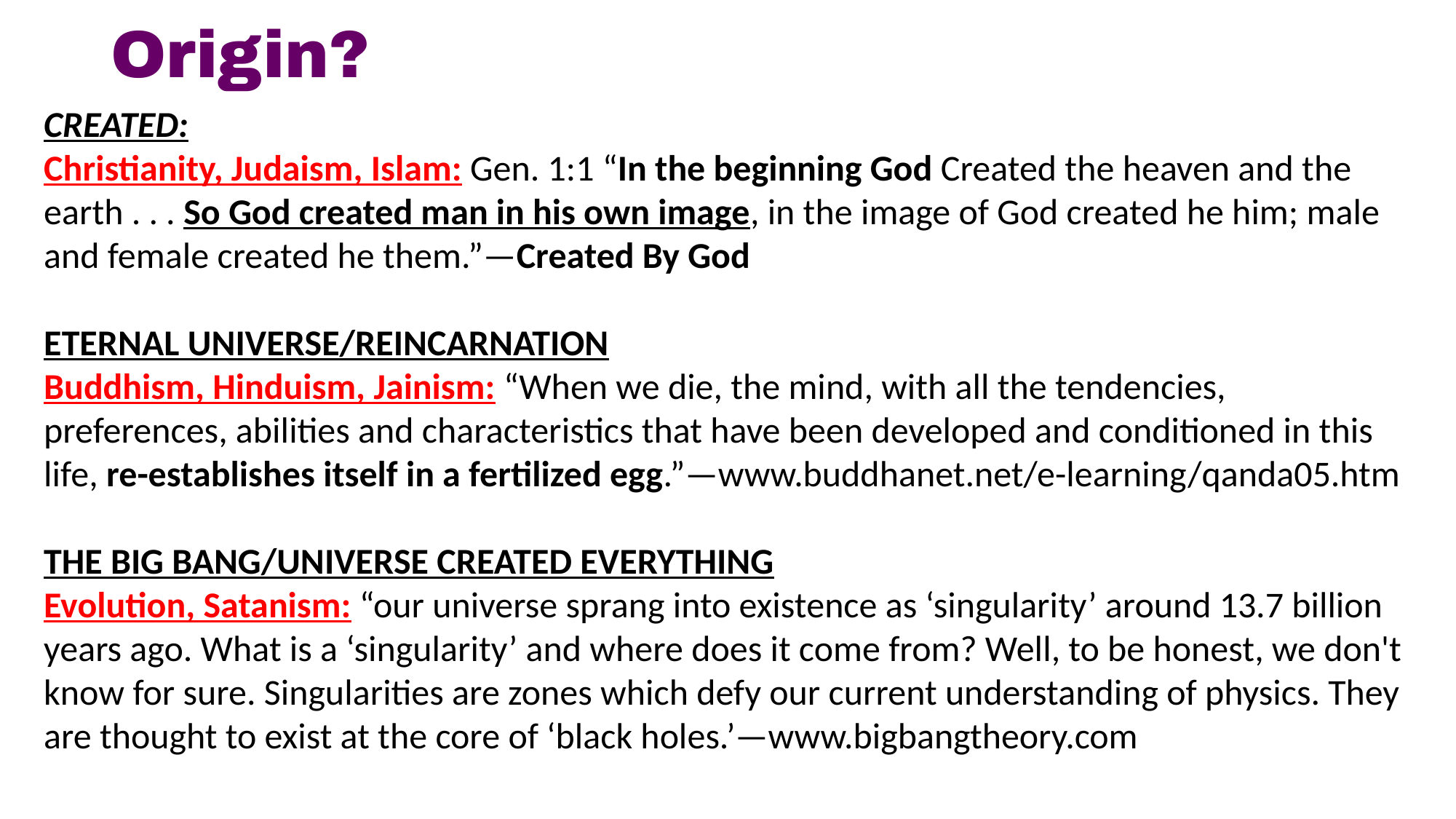

# Origin?
CREATED:
Christianity, Judaism, Islam: Gen. 1:1 “In the beginning God Created the heaven and the earth . . . So God created man in his own image, in the image of God created he him; male and female created he them.”—Created By God

ETERNAL UNIVERSE/REINCARNATION
Buddhism, Hinduism, Jainism: “When we die, the mind, with all the tendencies, preferences, abilities and characteristics that have been developed and conditioned in this life, re-establishes itself in a fertilized egg.”—www.buddhanet.net/e-learning/qanda05.htm

THE BIG BANG/UNIVERSE CREATED EVERYTHING
Evolution, Satanism: “our universe sprang into existence as ‘singularity’ around 13.7 billion years ago. What is a ‘singularity’ and where does it come from? Well, to be honest, we don't know for sure. Singularities are zones which defy our current understanding of physics. They are thought to exist at the core of ‘black holes.’—www.bigbangtheory.com